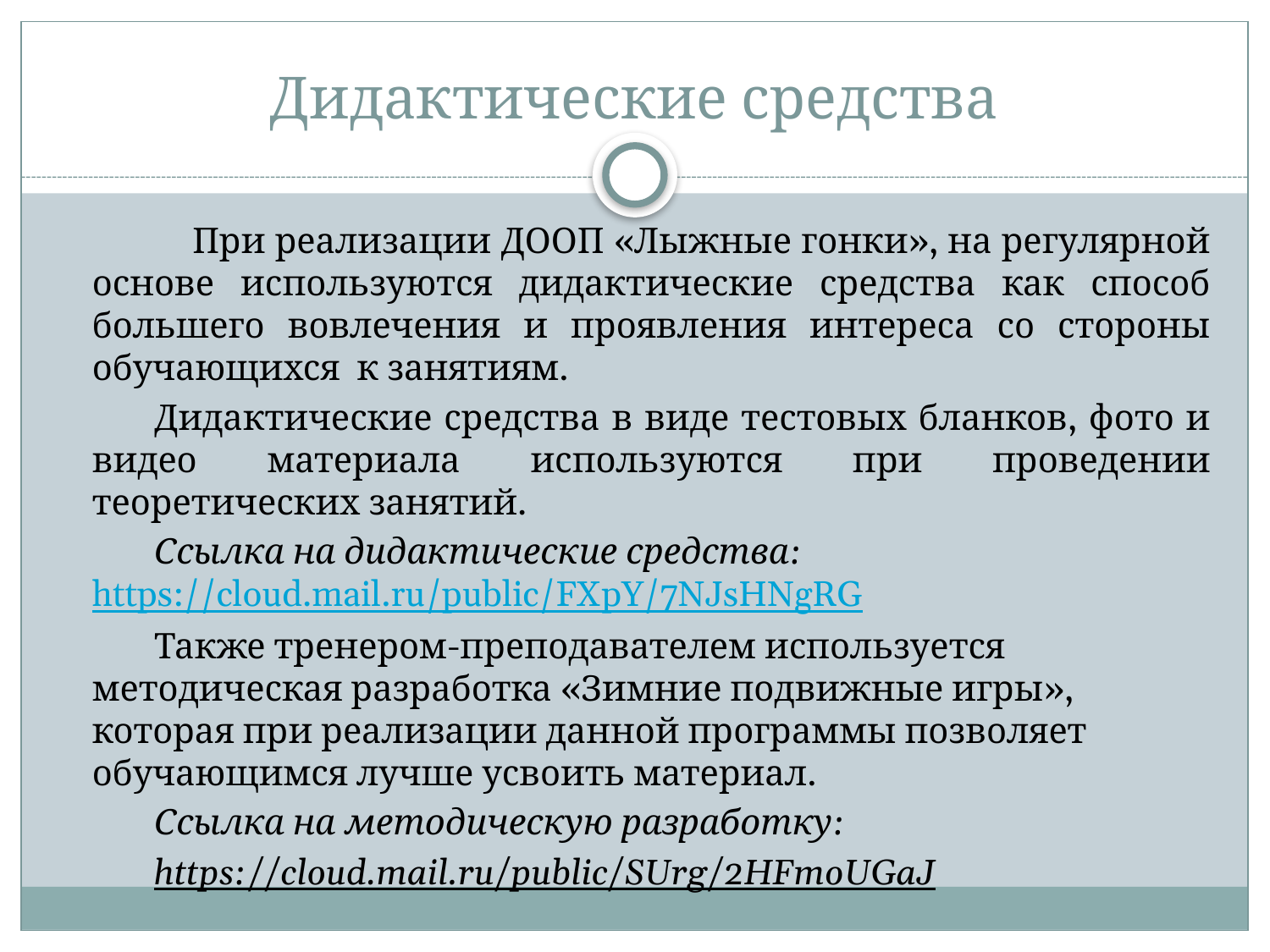

# Дидактические средства
    При реализации ДООП «Лыжные гонки», на регулярной основе используются дидактические средства как способ большего вовлечения и проявления интереса со стороны обучающихся  к занятиям.
Дидактические средства в виде тестовых бланков, фото и видео материала используются при проведении теоретических занятий.
Ссылка на дидактические средства:     https://cloud.mail.ru/public/FXpY/7NJsHNgRG
Также тренером-преподавателем используется методическая разработка «Зимние подвижные игры», которая при реализации данной программы позволяет обучающимся лучше усвоить материал.
Ссылка на методическую разработку:
https://cloud.mail.ru/public/SUrg/2HFmoUGaJ